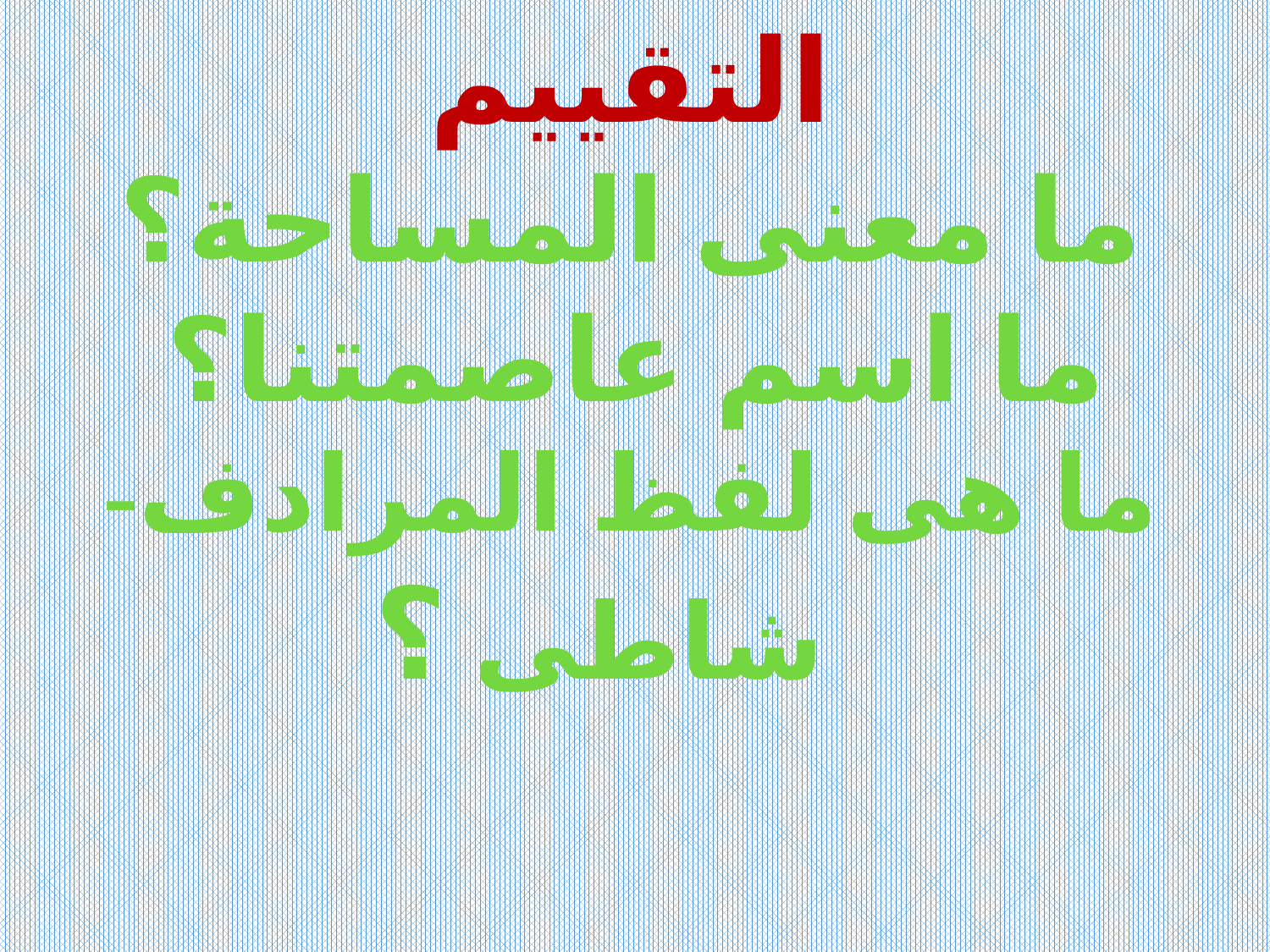

التقييم
ما معنى المساحة؟
 ما اسم عاصمتنا؟
ما هى لفظ المرادف-شاطى ؟